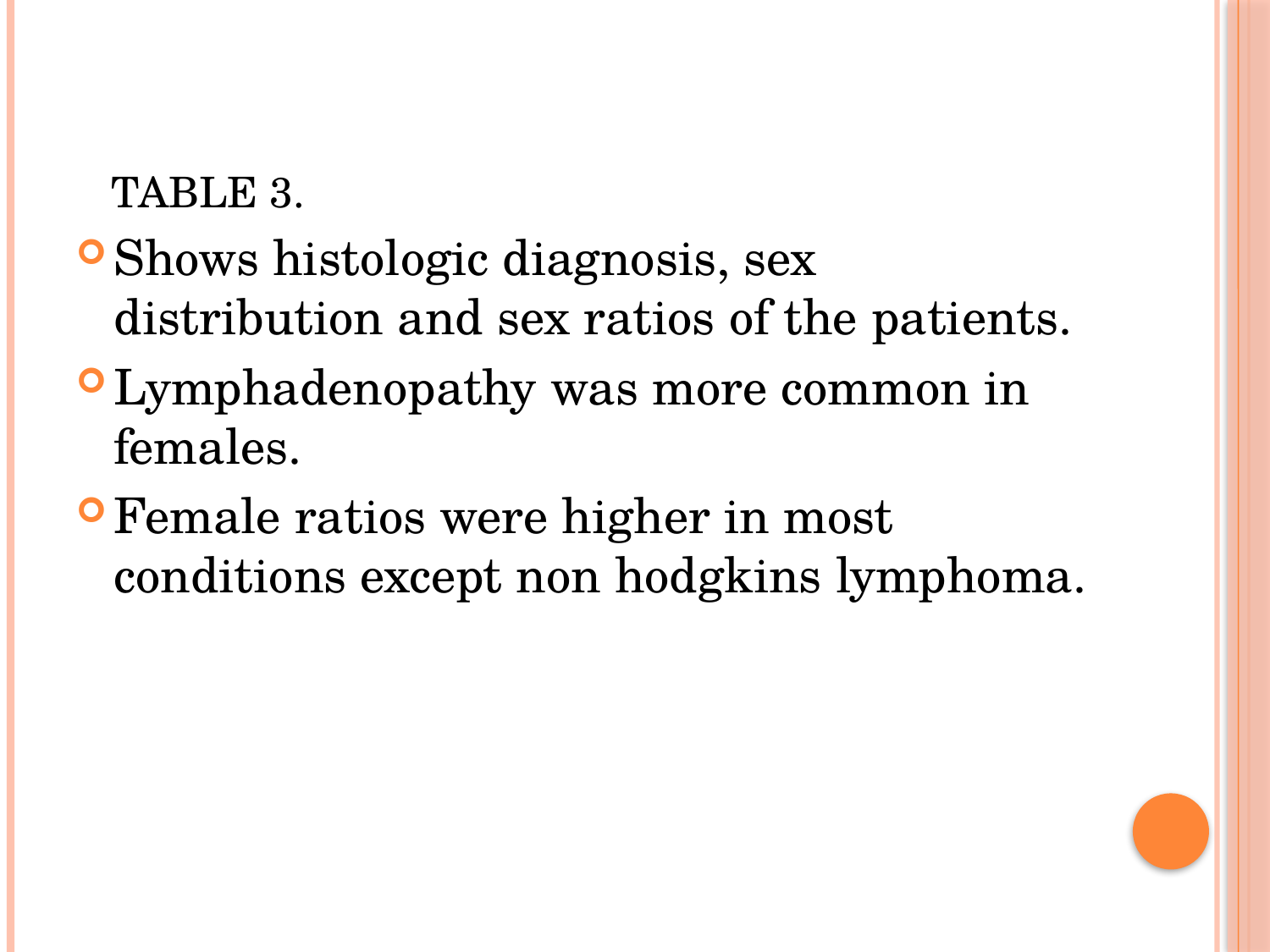

TABLE 3.
Shows histologic diagnosis, sex distribution and sex ratios of the patients.
Lymphadenopathy was more common in females.
Female ratios were higher in most conditions except non hodgkins lymphoma.